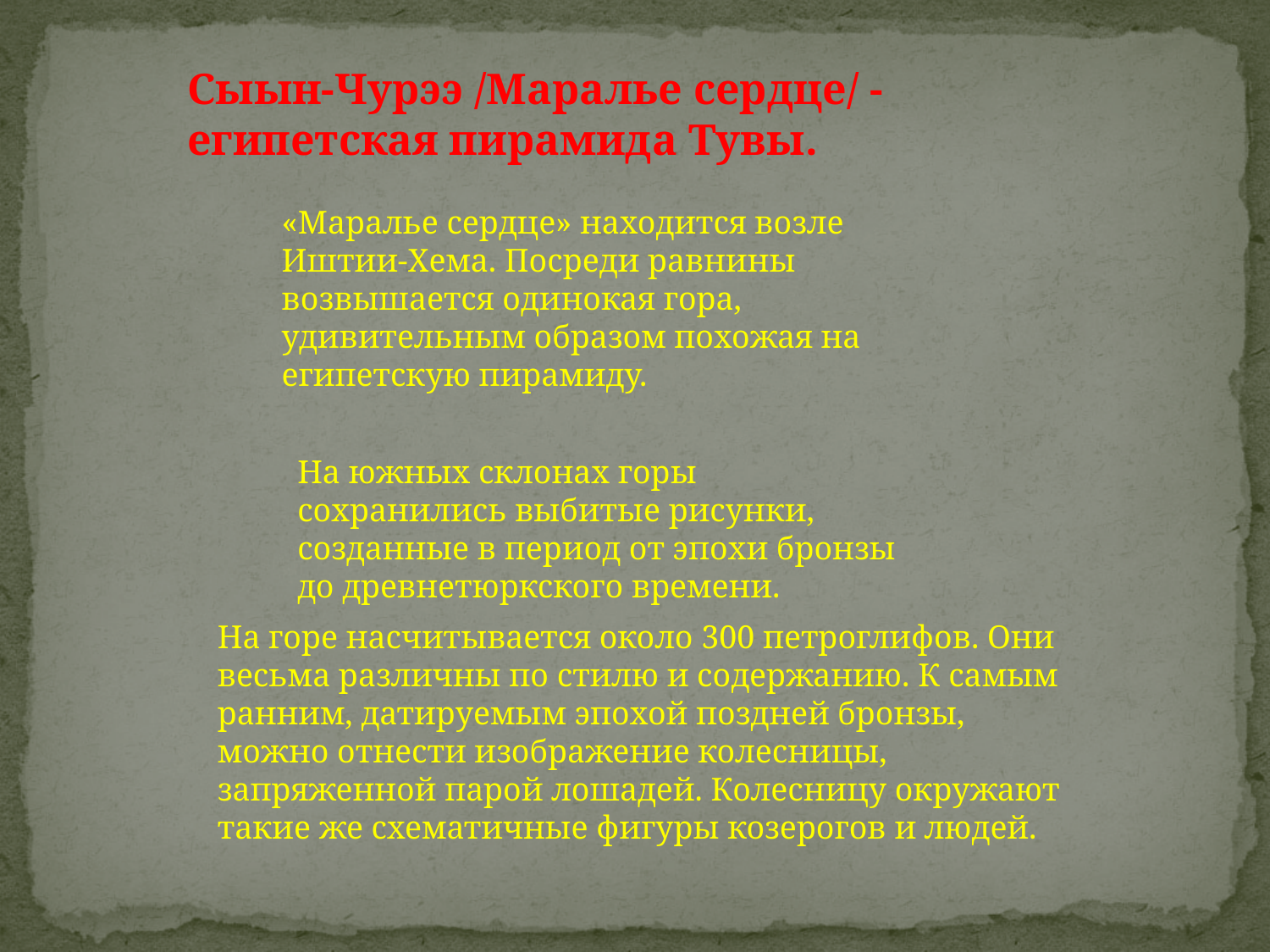

Сыын-Чурээ /Маралье сердце/ - египетская пирамида Тувы.
«Маралье сердце» находится возле Иштии-Хема. Посреди равнины возвышается одинокая гора, удивительным образом похожая на египетскую пирамиду.
На южных склонах горы сохранились выбитые рисунки, созданные в период от эпохи бронзы до древнетюркского времени.
На горе насчитывается около 300 петроглифов. Они весьма различны по стилю и содержанию. К самым ранним, датируемым эпохой поздней бронзы, можно отнести изображение колесницы, запряженной парой лошадей. Колесницу окружают такие же схематичные фигуры козерогов и людей.